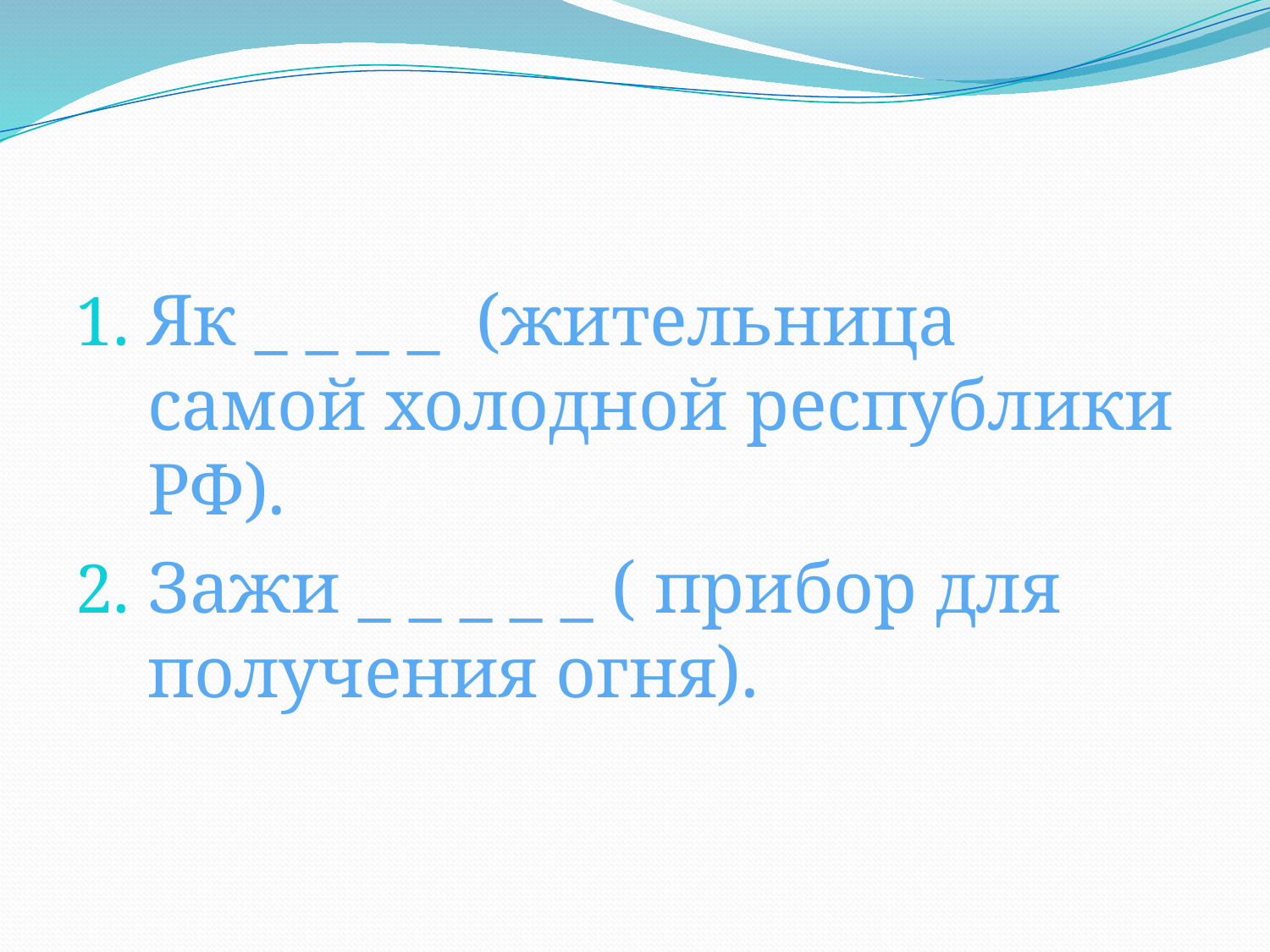

#
Як _ _ _ _  (жительница самой холодной республики РФ).
Зажи _ _ _ _ _ ( прибор для получения огня).